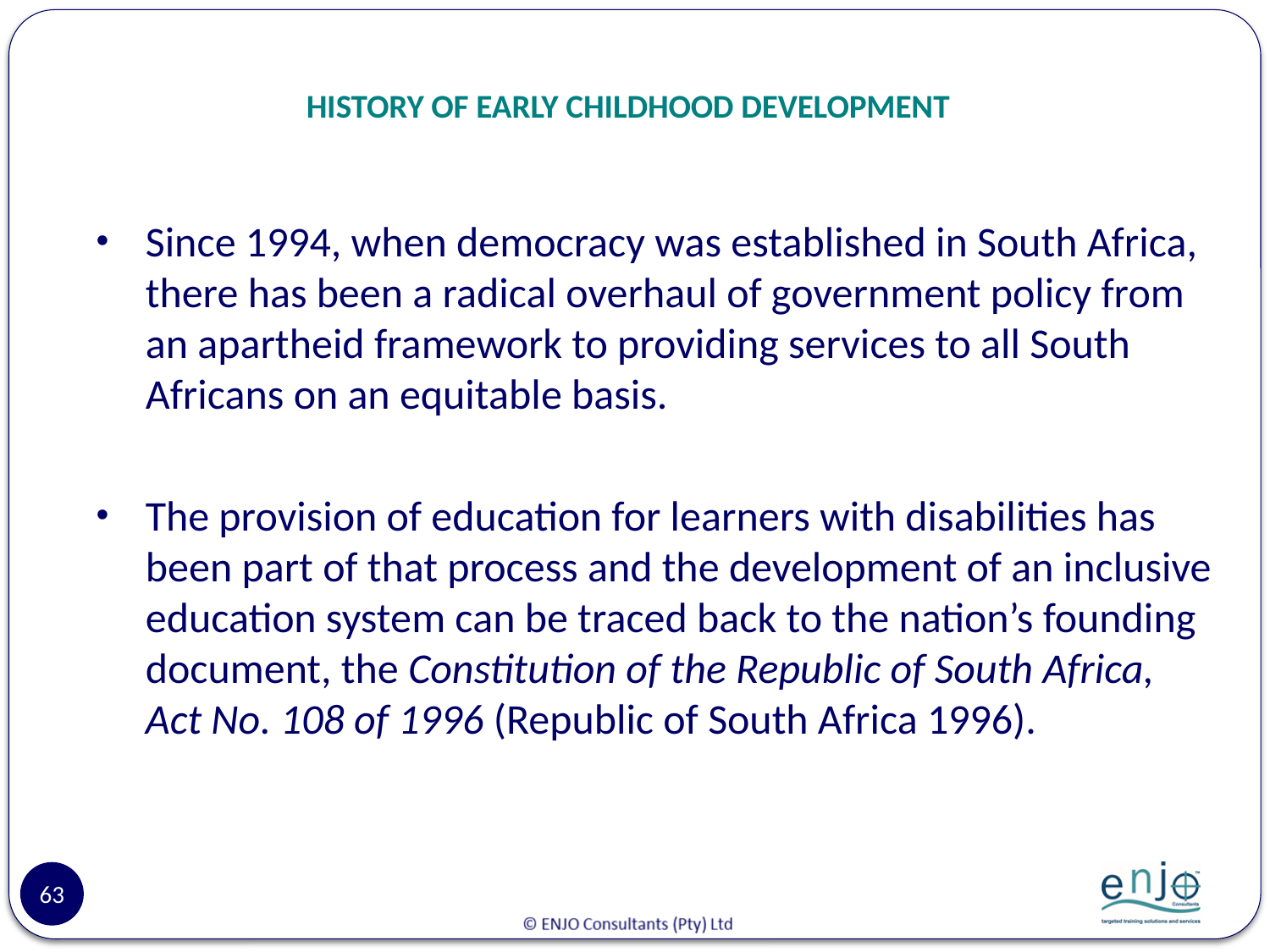

# HISTORY OF EARLY CHILDHOOD DEVELOPMENT
Since 1994, when democracy was established in South Africa, there has been a radical overhaul of government policy from an apartheid framework to providing services to all South Africans on an equitable basis.

The provision of education for learners with disabilities has been part of that process and the development of an inclusive education system can be traced back to the nation’s founding document, the Constitution of the Republic of South Africa, Act No. 108 of 1996 (Republic of South Africa 1996).

63